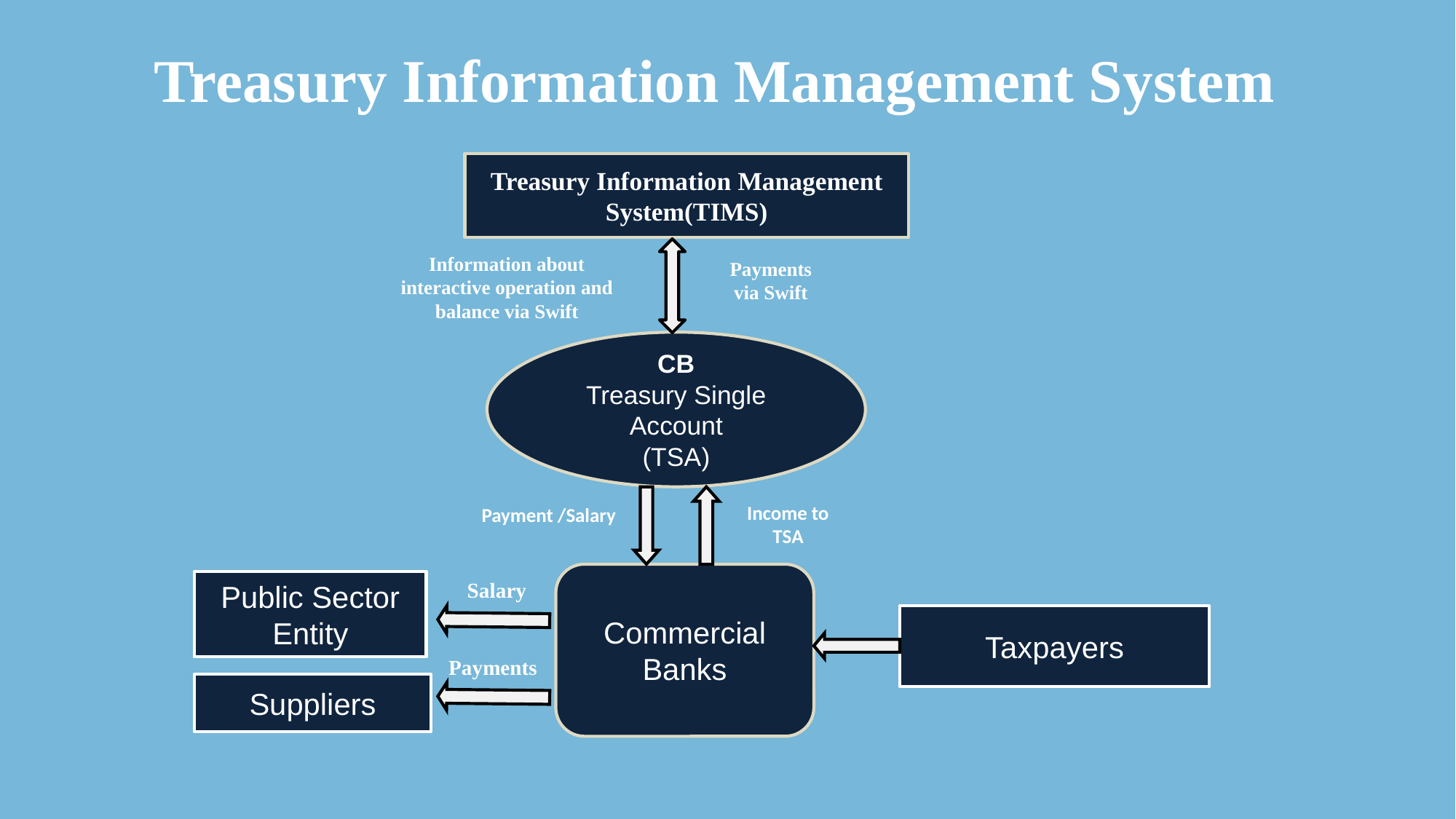

# Treasury Information Management System
Treasury Information Management System(TIMS)

Information about interactive operation and balance via Swift
Payments via Swift
CB
Treasury Single Account
(TSA)
Income to TSA
Payment /Salary

Commercial Banks
Salary
Public Sector Entity
Taxpayers

Payments
Suppliers